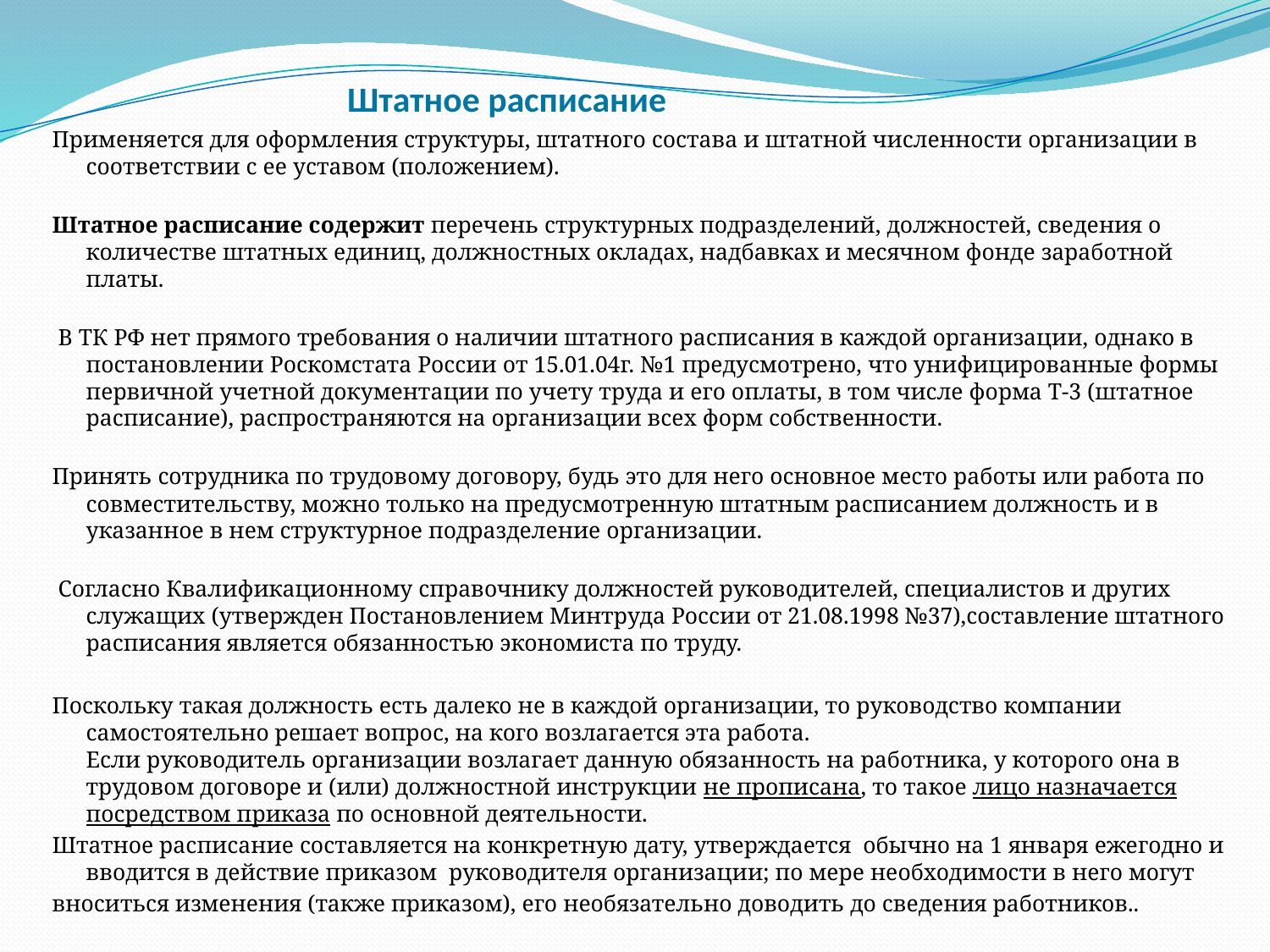

# Штатное расписание
Применяется для оформления структуры, штатного состава и штатной численности организации в соответствии с ее уставом (положением).
Штатное расписание содержит перечень структурных подразделений, должностей, сведения о количестве штатных единиц, должностных окладах, надбавках и месячном фонде заработной платы.
 В ТК РФ нет прямого требования о наличии штатного расписания в каждой организации, однако в постановлении Роскомстата России от 15.01.04г. №1 предусмотрено, что унифицированные формы первичной учетной документации по учету труда и его оплаты, в том числе форма Т-3 (штатное расписание), распространяются на организации всех форм собственности.
Принять сотрудника по трудовому договору, будь это для него основное место работы или работа по совместительству, можно только на предусмотренную штатным расписанием должность и в указанное в нем структурное подразделение организации.
 Согласно Квалификационному справочнику должностей руководителей, специалистов и других служащих (утвержден Постановлением Минтруда России от 21.08.1998 №37),составление штатного расписания является обязанностью экономиста по труду.

Поскольку такая должность есть далеко не в каждой организации, то руководство компании самостоятельно решает вопрос, на кого возлагается эта работа.
Если руководитель организации возлагает данную обязанность на работника, у которого она в трудовом договоре и (или) должностной инструкции не прописана, то такое лицо назначается посредством приказа по основной деятельности.
Штатное расписание составляется на конкретную дату, утверждается  обычно на 1 января ежегодно и вводится в действие приказом  руководителя организации; по мере необходимости в него могут
вноситься изменения (также приказом), его необязательно доводить до сведения работников..